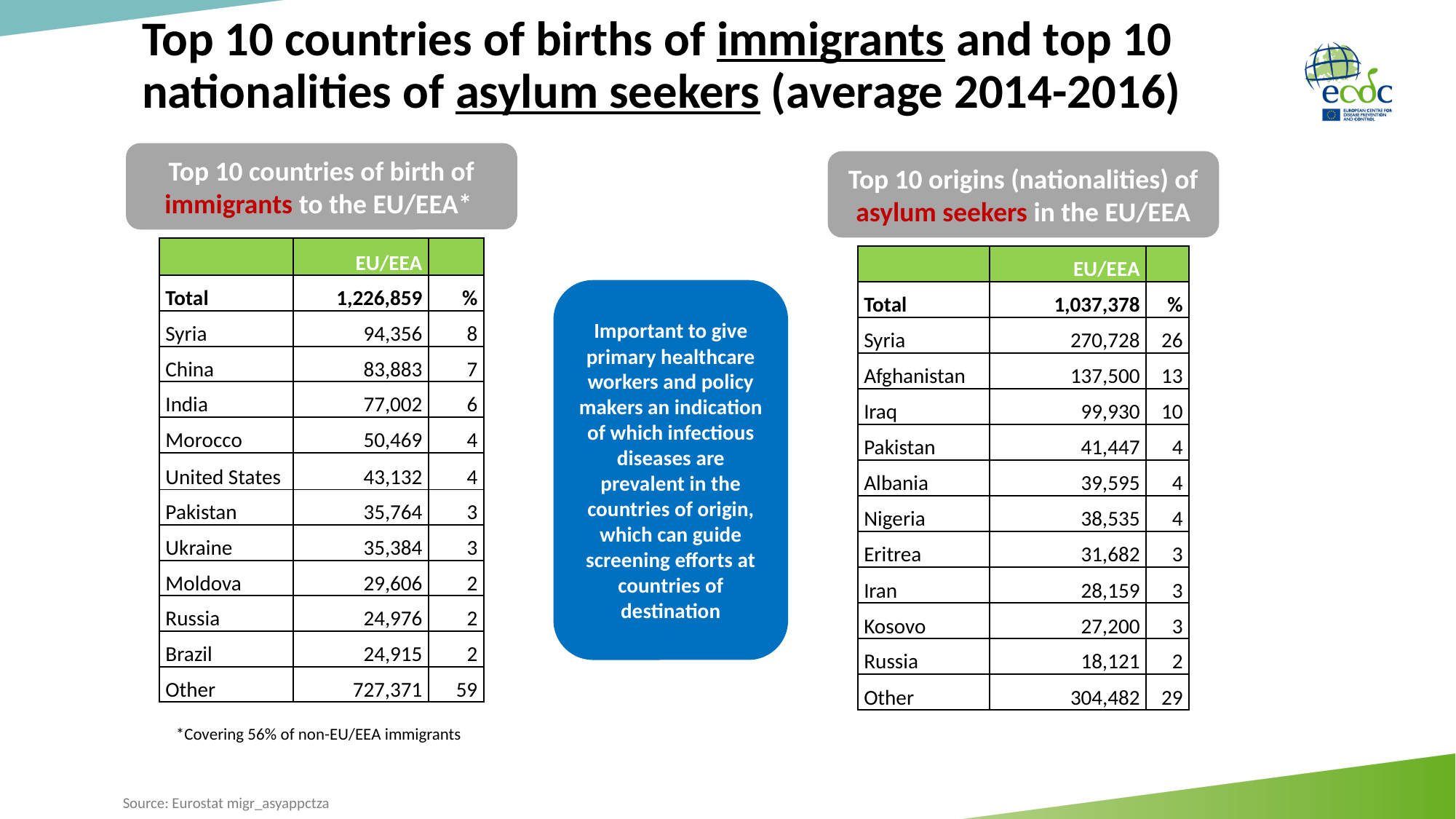

# Top 10 countries of births of immigrants and top 10 nationalities of asylum seekers (average 2014-2016)
Top 10 countries of birth of immigrants to the EU/EEA*
Top 10 origins (nationalities) of asylum seekers in the EU/EEA
|  | EU/EEA |  |
| --- | --- | --- |
| Total | 1,226,859 | % |
| Syria | 94,356 | 8 |
| China | 83,883 | 7 |
| India | 77,002 | 6 |
| Morocco | 50,469 | 4 |
| United States | 43,132 | 4 |
| Pakistan | 35,764 | 3 |
| Ukraine | 35,384 | 3 |
| Moldova | 29,606 | 2 |
| Russia | 24,976 | 2 |
| Brazil | 24,915 | 2 |
| Other | 727,371 | 59 |
|  | EU/EEA |  |
| --- | --- | --- |
| Total | 1,037,378 | % |
| Syria | 270,728 | 26 |
| Afghanistan | 137,500 | 13 |
| Iraq | 99,930 | 10 |
| Pakistan | 41,447 | 4 |
| Albania | 39,595 | 4 |
| Nigeria | 38,535 | 4 |
| Eritrea | 31,682 | 3 |
| Iran | 28,159 | 3 |
| Kosovo | 27,200 | 3 |
| Russia | 18,121 | 2 |
| Other | 304,482 | 29 |
Important to give primary healthcare workers and policy makers an indication of which infectious diseases are prevalent in the countries of origin, which can guide screening efforts at countries of destination
*Covering 56% of non-EU/EEA immigrants
Source: Eurostat migr_asyappctza